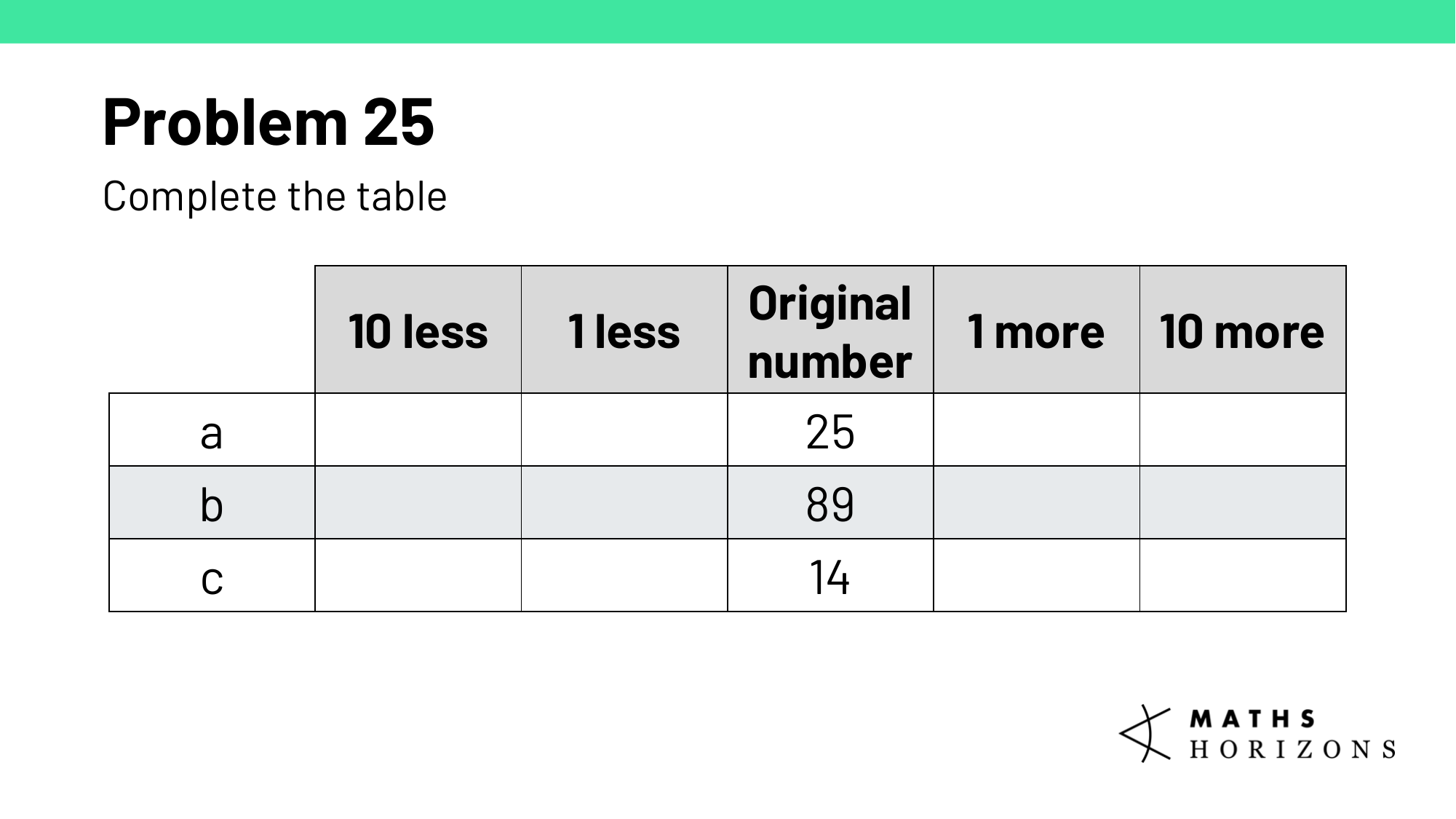

Problem 25
Complete the table
|  | 10 less | 1 less | Original number | 1 more | 10 more |
| --- | --- | --- | --- | --- | --- |
| a |  |  | 25 |  |  |
| b |  |  | 89 |  |  |
| c |  |  | 14 |  |  |